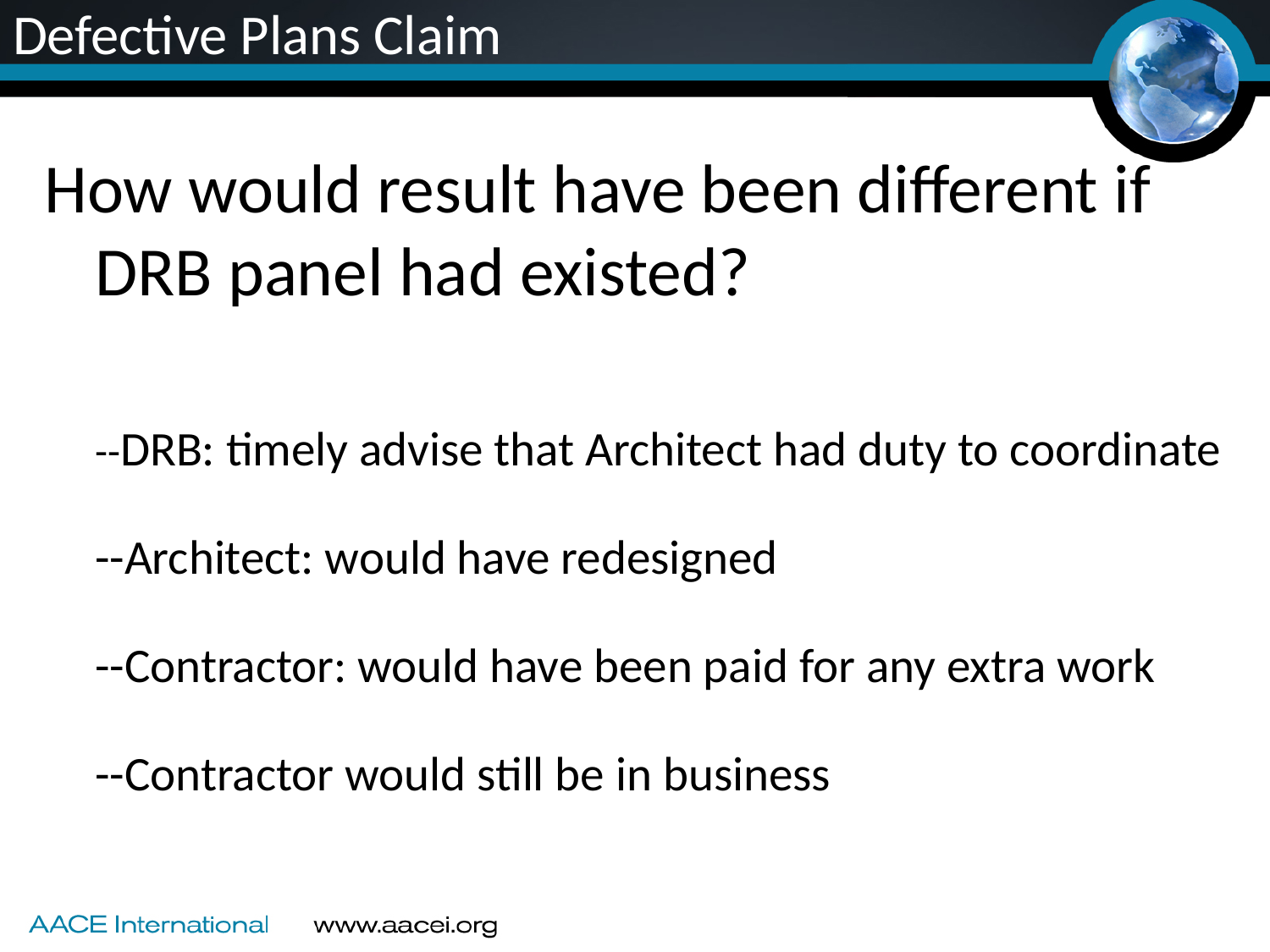

# Defective Plans Claim
How would result have been different if DRB panel had existed?

	--DRB: timely advise that Architect had duty to coordinate
	--Architect: would have redesigned
	--Contractor: would have been paid for any extra work
	--Contractor would still be in business